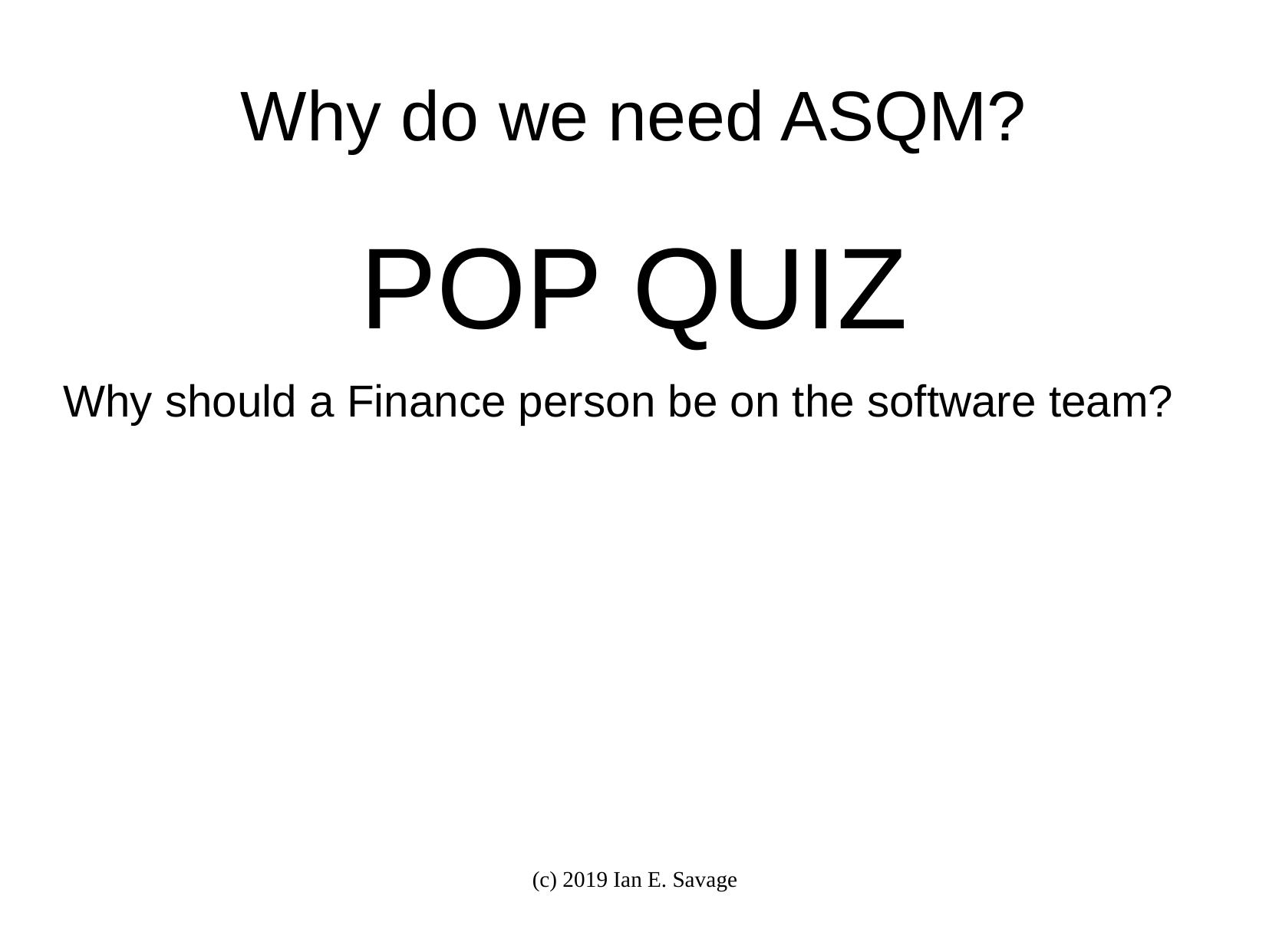

# Why do we need ASQM?
POP QUIZ
Why should a Finance person be on the software team?
(c) 2019 Ian E. Savage